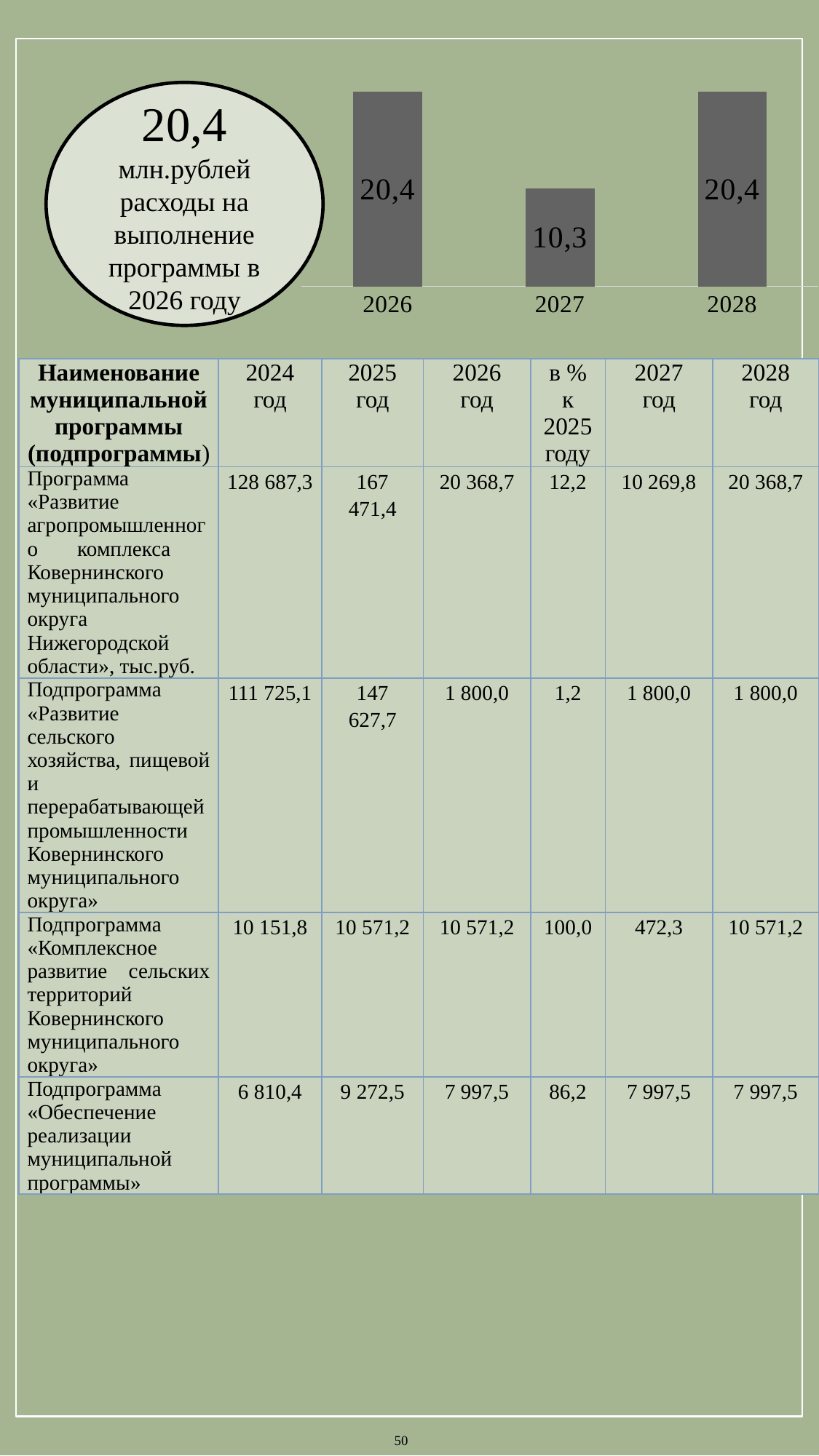

### Chart

| Category | Ряд 1 |
|---|---|
| 2026 | 20.4 |
| 2027 | 10.3 |
| 2028 | 20.4 |
20,4 млн.рублей расходы на выполнение программы в 2026 году
| Наименование муниципальной программы (подпрограммы) | 2024 год | 2025 год | 2026 год | в % к 2025 году | 2027 год | 2028 год |
| --- | --- | --- | --- | --- | --- | --- |
| Программа «Развитие агропромышленного комплекса Ковернинского муниципального округа Нижегородской области», тыс.руб. | 128 687,3 | 167 471,4 | 20 368,7 | 12,2 | 10 269,8 | 20 368,7 |
| Подпрограмма «Развитие сельского хозяйства, пищевой и перерабатывающей промышленности Ковернинского муниципального округа» | 111 725,1 | 147 627,7 | 1 800,0 | 1,2 | 1 800,0 | 1 800,0 |
| Подпрограмма «Комплексное развитие сельских территорий Ковернинского муниципального округа» | 10 151,8 | 10 571,2 | 10 571,2 | 100,0 | 472,3 | 10 571,2 |
| Подпрограмма «Обеспечение реализации муниципальной программы» | 6 810,4 | 9 272,5 | 7 997,5 | 86,2 | 7 997,5 | 7 997,5 |
50